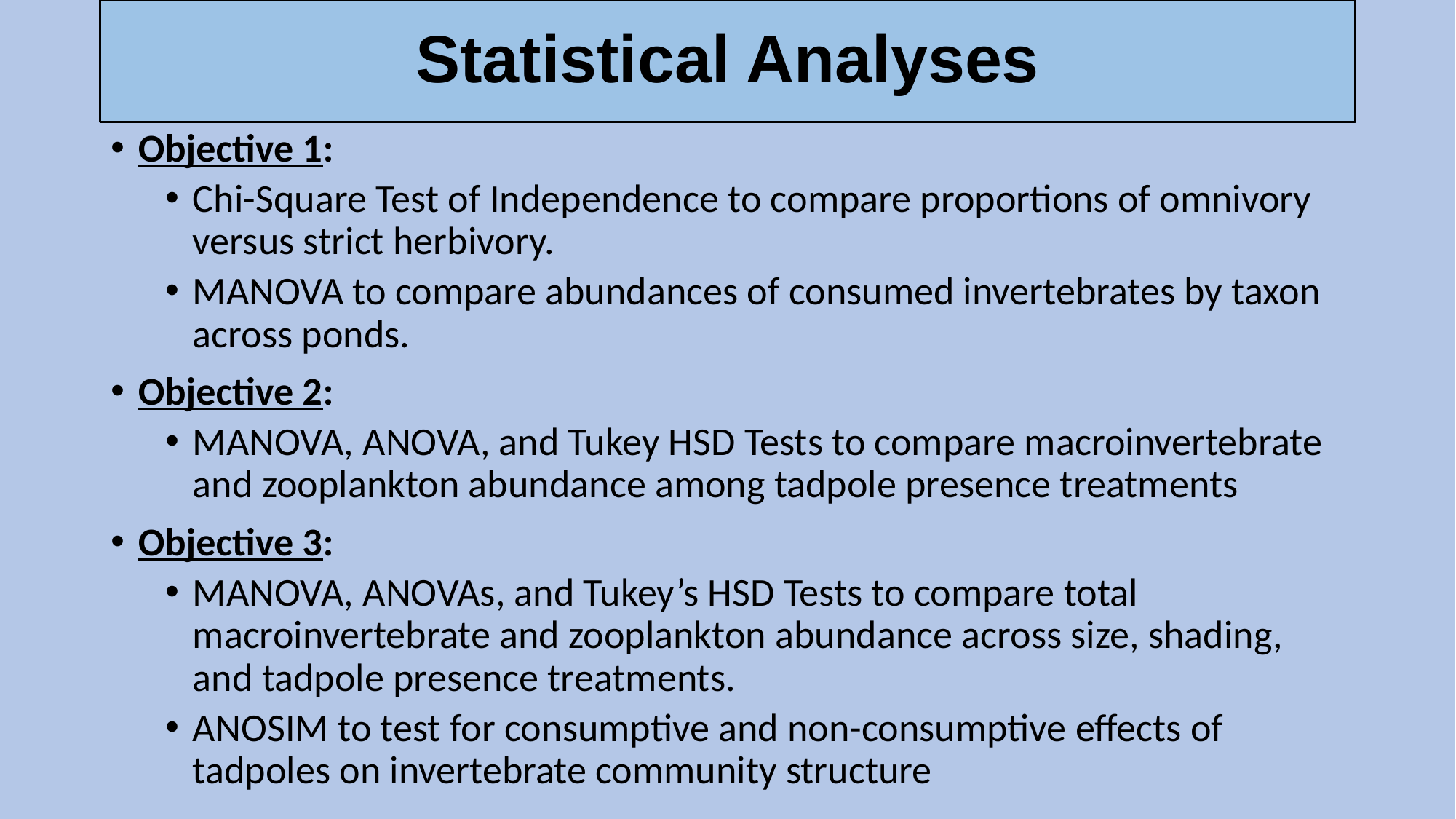

# Statistical Analyses
Objective 1:
Chi-Square Test of Independence to compare proportions of omnivory versus strict herbivory.
MANOVA to compare abundances of consumed invertebrates by taxon across ponds.
Objective 2:
MANOVA, ANOVA, and Tukey HSD Tests to compare macroinvertebrate and zooplankton abundance among tadpole presence treatments
Objective 3:
MANOVA, ANOVAs, and Tukey’s HSD Tests to compare total macroinvertebrate and zooplankton abundance across size, shading, and tadpole presence treatments.
ANOSIM to test for consumptive and non-consumptive effects of tadpoles on invertebrate community structure